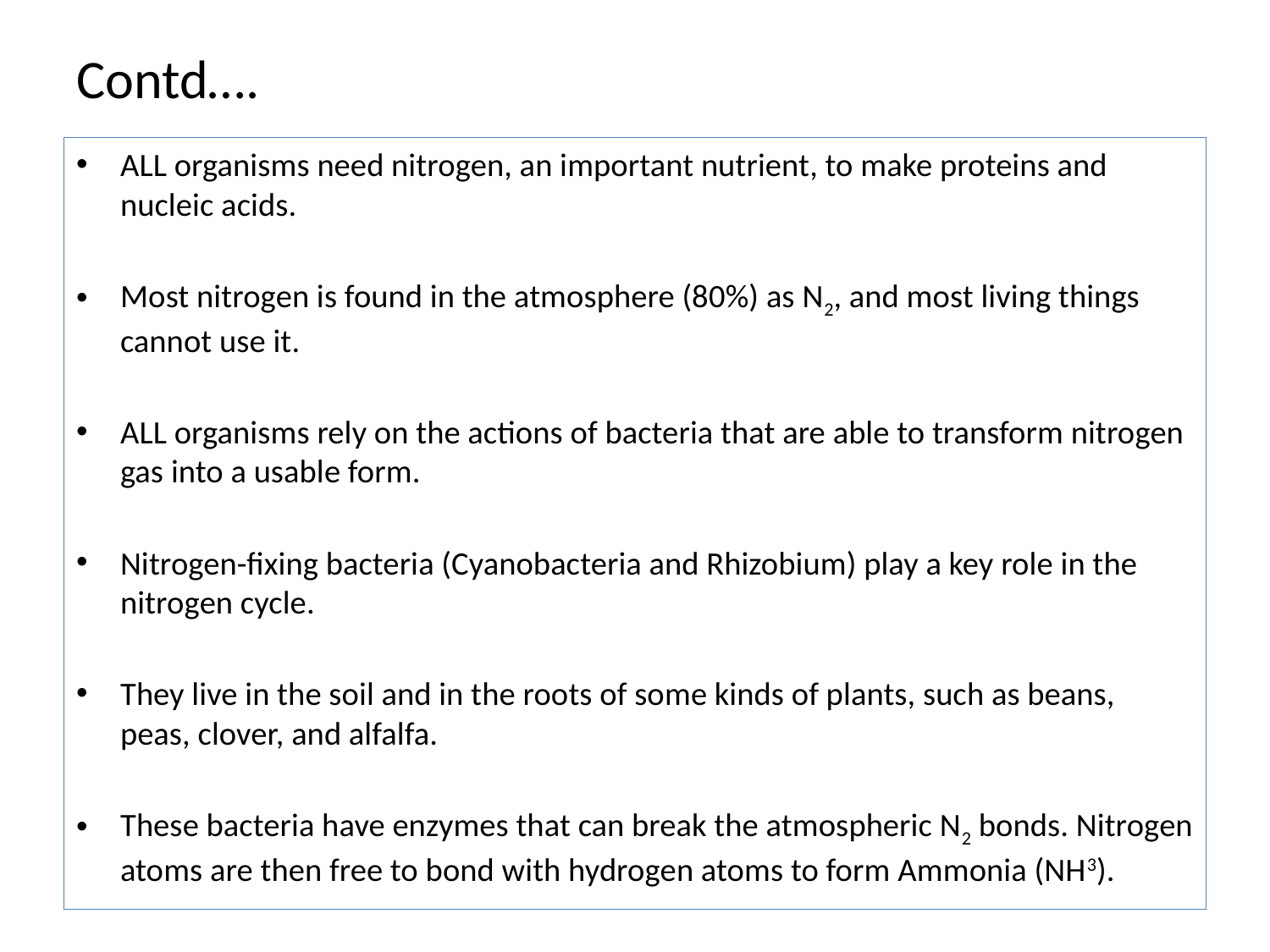

# Contd….
ALL organisms need nitrogen, an important nutrient, to make proteins and nucleic acids.

Most nitrogen is found in the atmosphere (80%) as N2, and most living things cannot use it.

ALL organisms rely on the actions of bacteria that are able to transform nitrogen gas into a usable form.

Nitrogen-fixing bacteria (Cyanobacteria and Rhizobium) play a key role in the nitrogen cycle.

They live in the soil and in the roots of some kinds of plants, such as beans, peas, clover, and alfalfa.

These bacteria have enzymes that can break the atmospheric N2 bonds. Nitrogen atoms are then free to bond with hydrogen atoms to form Ammonia (NH3).